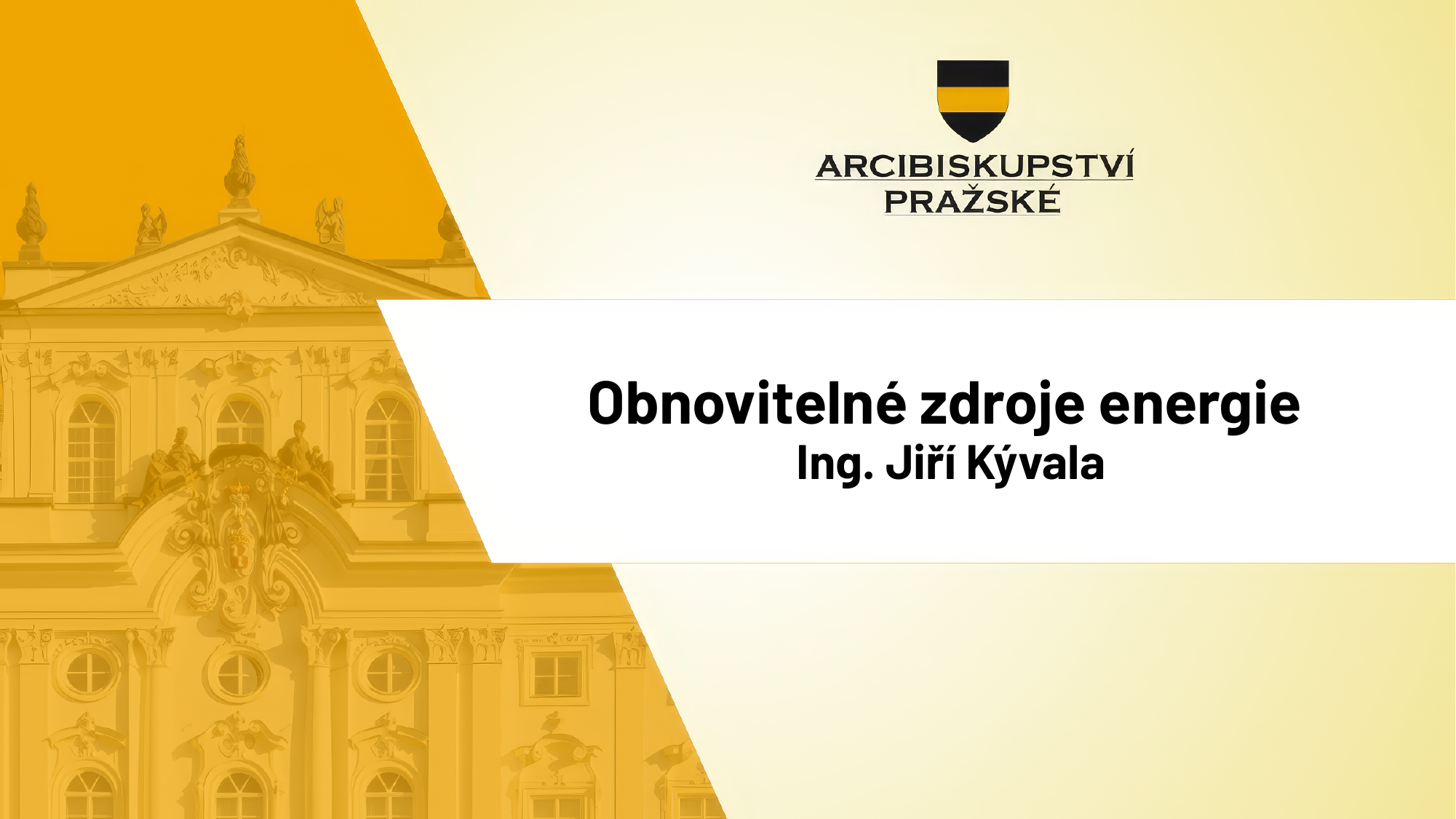

# Obnovitelné zdroje energie Ing. Jiří Kývala